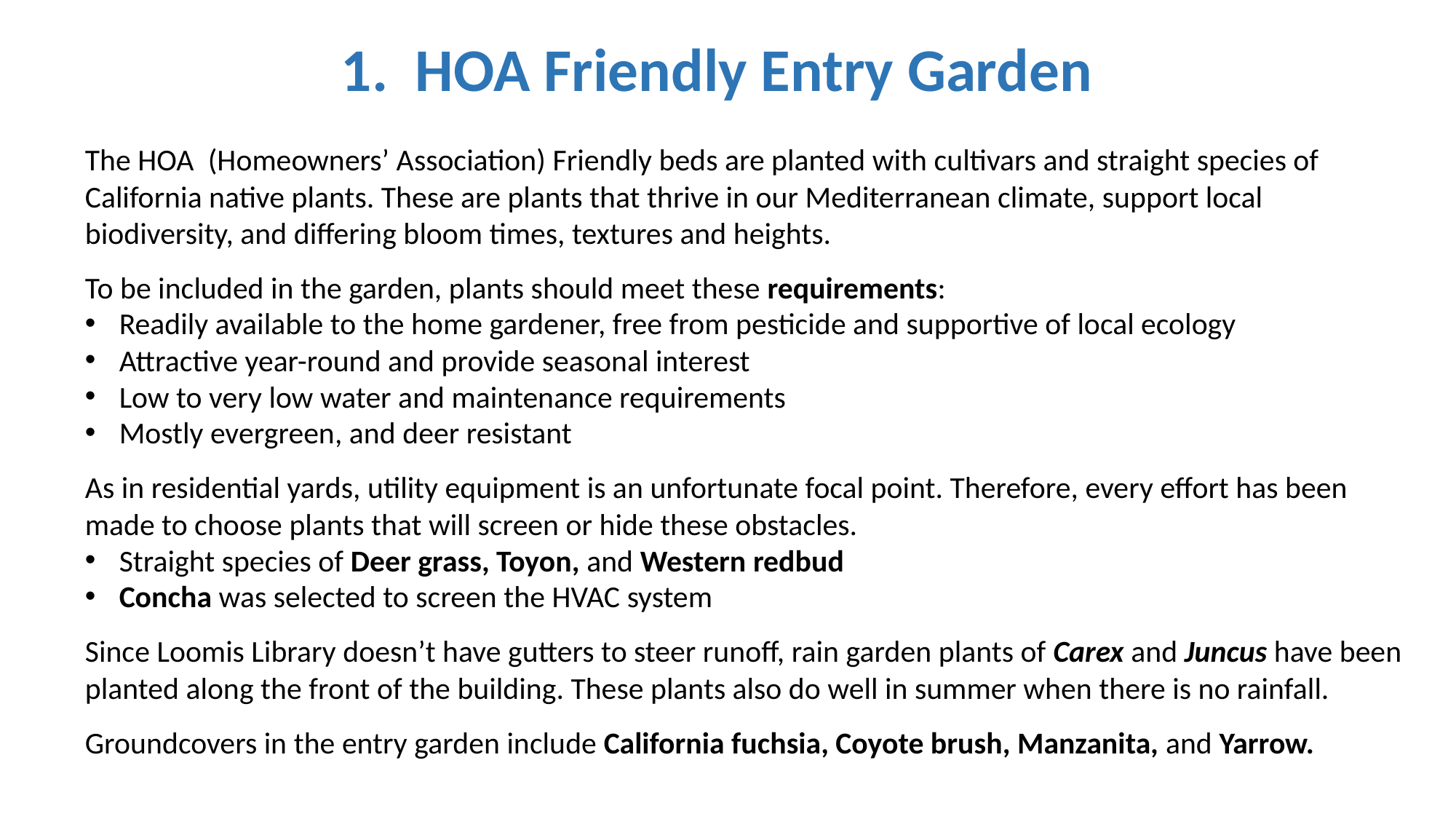

1.  HOA Friendly Entry Garden
The HOA  (Homeowners’ Association) Friendly beds are planted with cultivars and straight species of California native plants. These are plants that thrive in our Mediterranean climate, support local biodiversity, and differing bloom times, textures and heights.
To be included in the garden, plants should meet these requirements:
Readily available to the home gardener, free from pesticide and supportive of local ecology
Attractive year-round and provide seasonal interest
Low to very low water and maintenance requirements
Mostly evergreen, and deer resistant
As in residential yards, utility equipment is an unfortunate focal point. Therefore, every effort has been made to choose plants that will screen or hide these obstacles.
Straight species of Deer grass, Toyon, and Western redbud
Concha was selected to screen the HVAC system
Since Loomis Library doesn’t have gutters to steer runoff, rain garden plants of Carex and Juncus have been planted along the front of the building. These plants also do well in summer when there is no rainfall.
Groundcovers in the entry garden include California fuchsia, Coyote brush, Manzanita, and Yarrow.